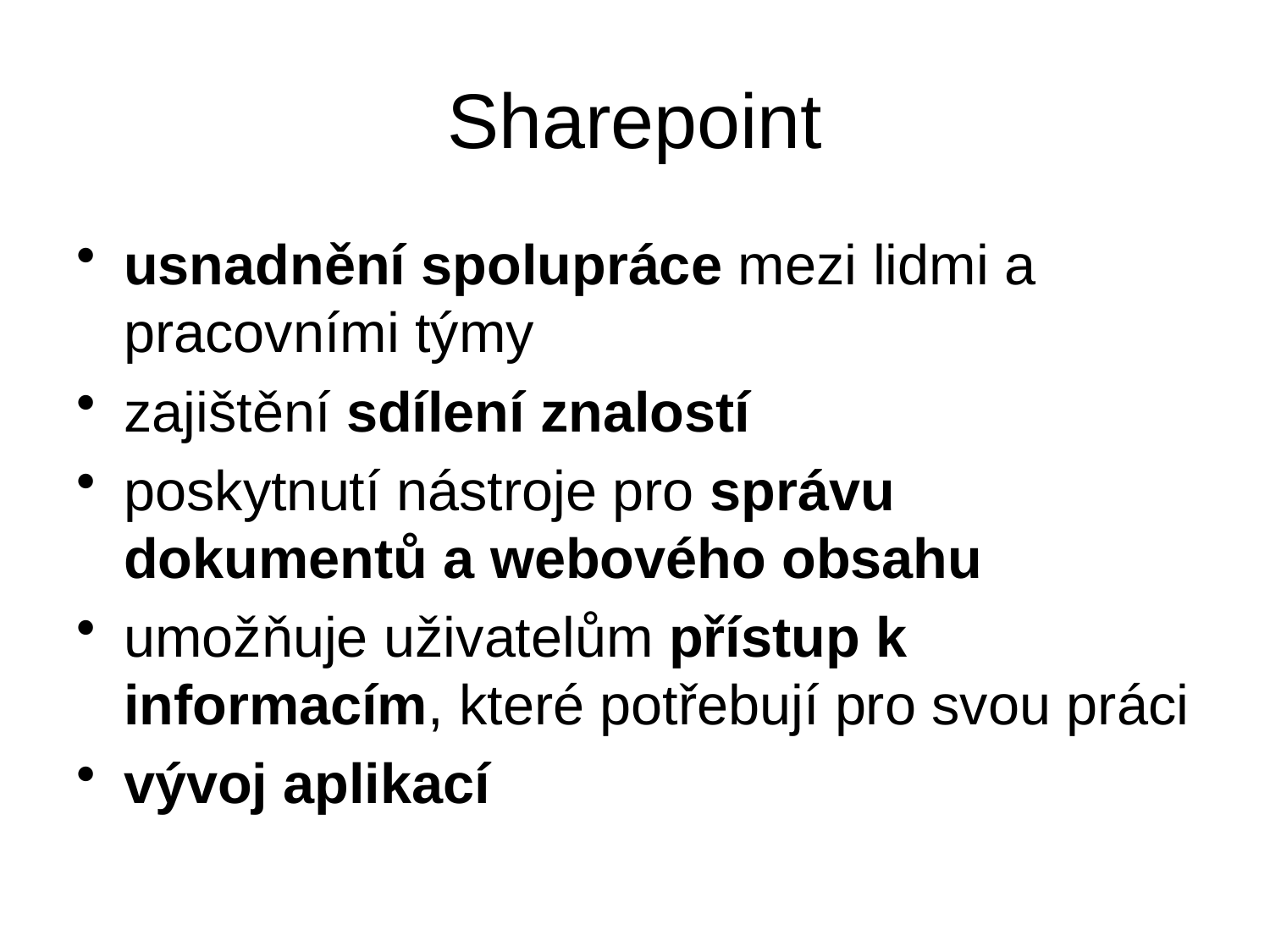

# Sharepoint
usnadnění spolupráce mezi lidmi a pracovními týmy
zajištění sdílení znalostí
poskytnutí nástroje pro správu dokumentů a webového obsahu
umožňuje uživatelům přístup k informacím, které potřebují pro svou práci
vývoj aplikací